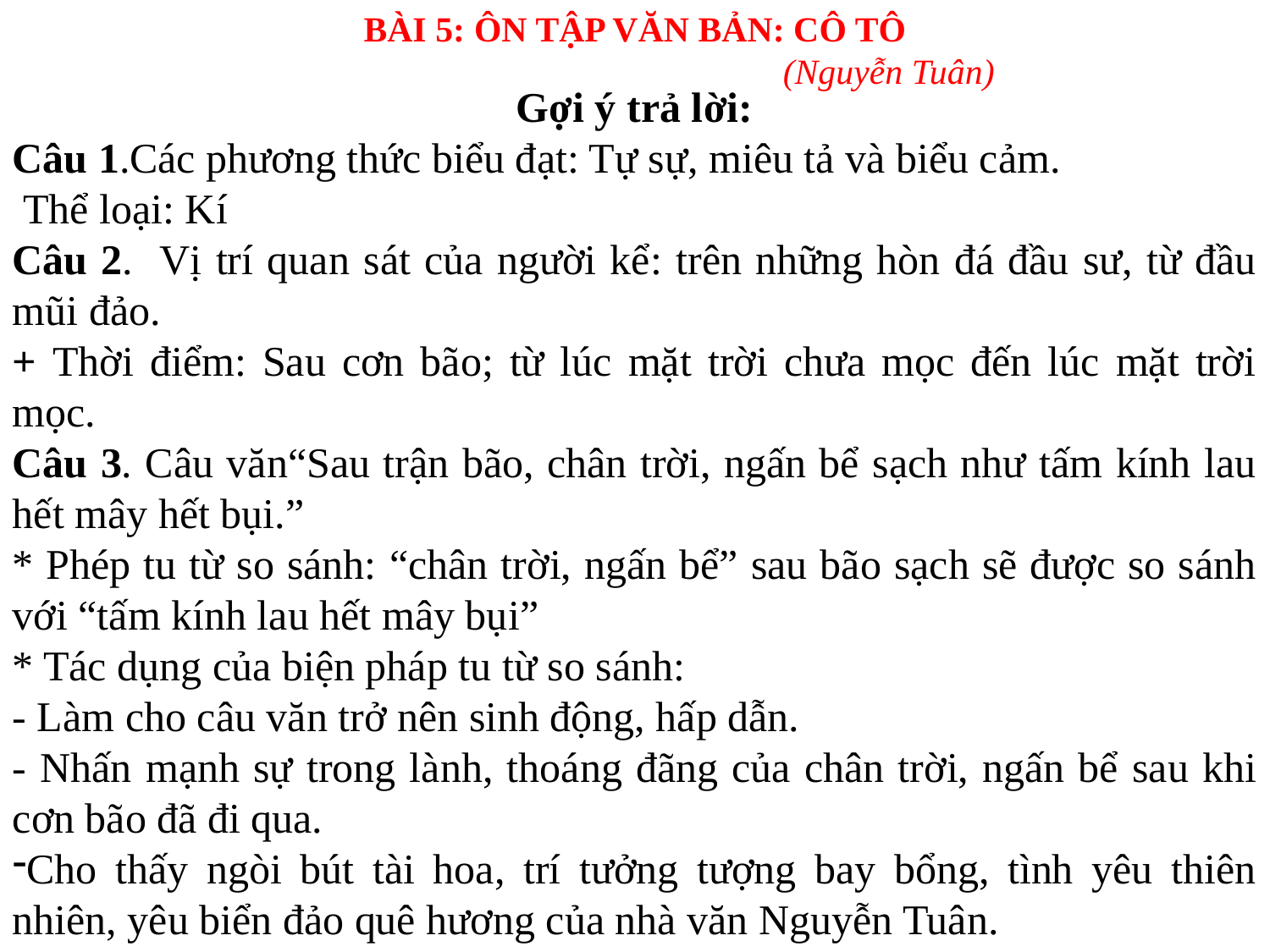

BÀI 5: ÔN TẬP VĂN BẢN: CÔ TÔ
				(Nguyễn Tuân)

Gợi ý trả lời:
Câu 1.Các phương thức biểu đạt: Tự sự, miêu tả và biểu cảm.
 Thể loại: Kí
Câu 2.  Vị trí quan sát của người kể: trên những hòn đá đầu sư, từ đầu mũi đảo.
+ Thời điểm: Sau cơn bão; từ lúc mặt trời chưa mọc đến lúc mặt trời mọc.
Câu 3. Câu văn“Sau trận bão, chân trời, ngấn bể sạch như tấm kính lau hết mây hết bụi.”
* Phép tu từ so sánh: “chân trời, ngấn bể” sau bão sạch sẽ được so sánh với “tấm kính lau hết mây bụi”
* Tác dụng của biện pháp tu từ so sánh:
- Làm cho câu văn trở nên sinh động, hấp dẫn.
- Nhấn mạnh sự trong lành, thoáng đãng của chân trời, ngấn bể sau khi cơn bão đã đi qua.
Cho thấy ngòi bút tài hoa, trí tưởng tượng bay bổng, tình yêu thiên nhiên, yêu biển đảo quê hương của nhà văn Nguyễn Tuân.